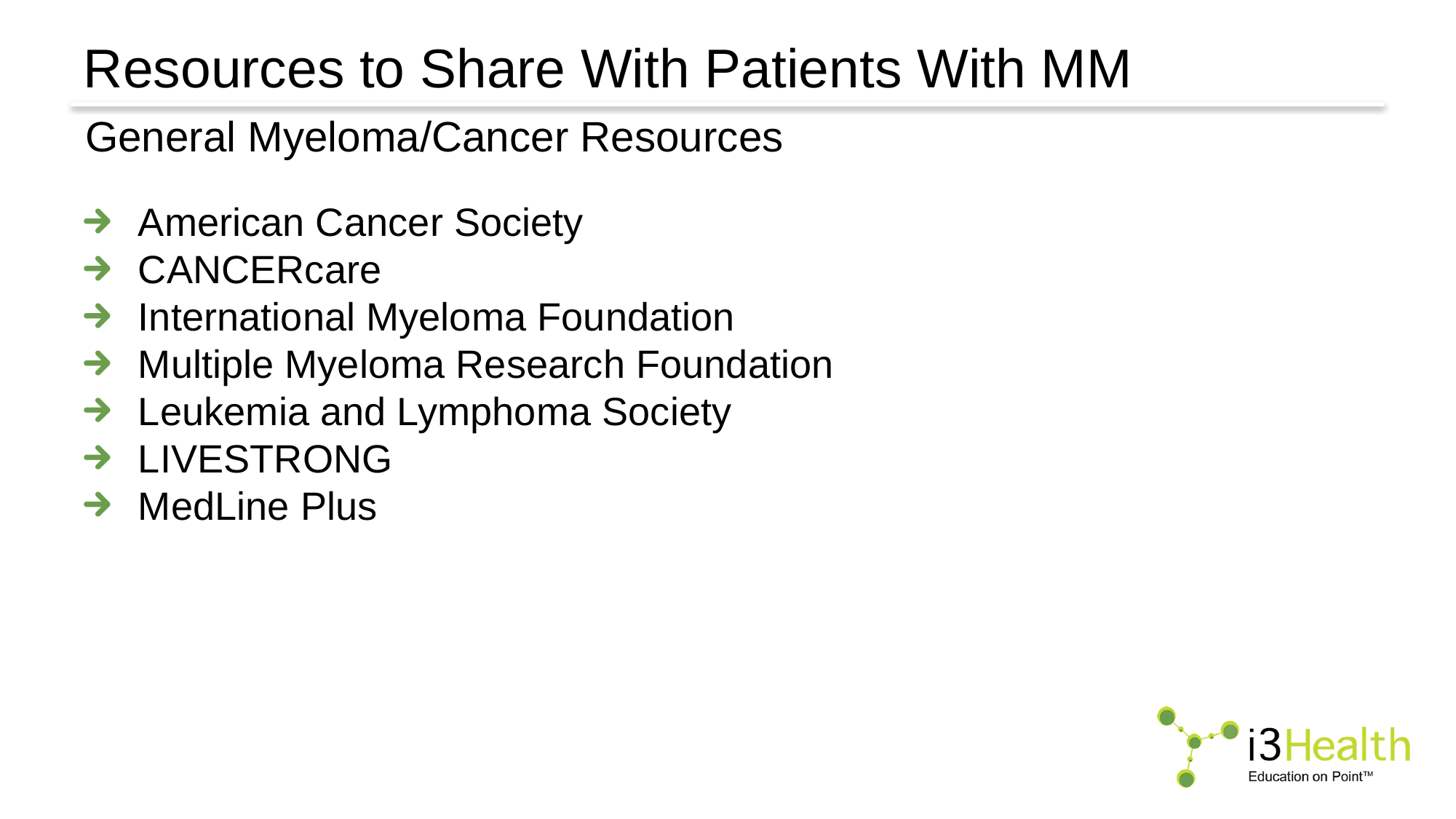

# Resources to Share With Patients With MM
General Myeloma/Cancer Resources
American Cancer Society
CANCERcare
International Myeloma Foundation
Multiple Myeloma Research Foundation
Leukemia and Lymphoma Society
LIVESTRONG
MedLine Plus